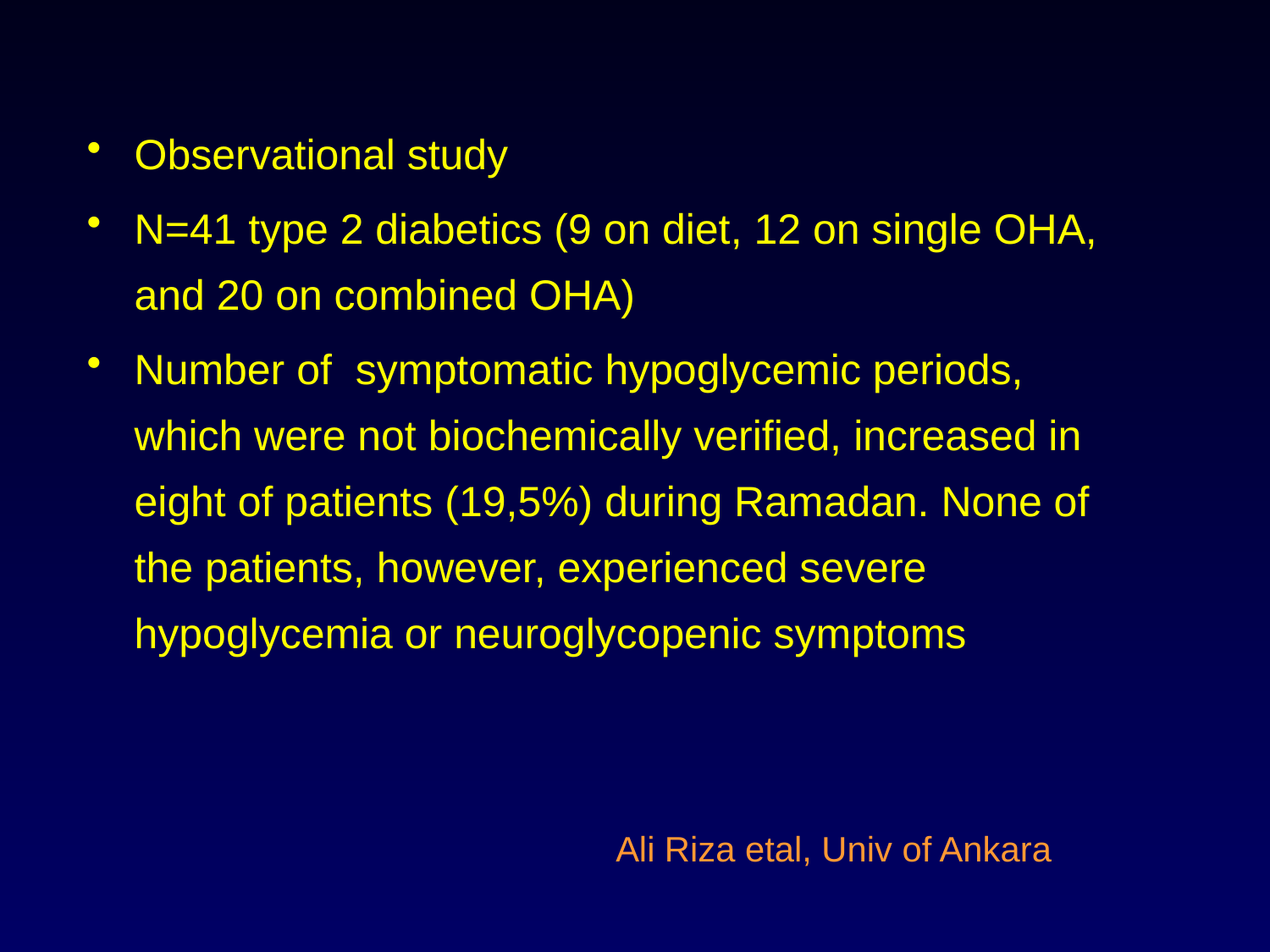

Observational study
N=41 type 2 diabetics (9 on diet, 12 on single OHA, and 20 on combined OHA)
Number of  symptomatic hypoglycemic periods, which were not biochemically verified, increased in eight of patients (19,5%) during Ramadan. None of the patients, however, experienced severe hypoglycemia or neuroglycopenic symptoms
Ali Riza etal, Univ of Ankara